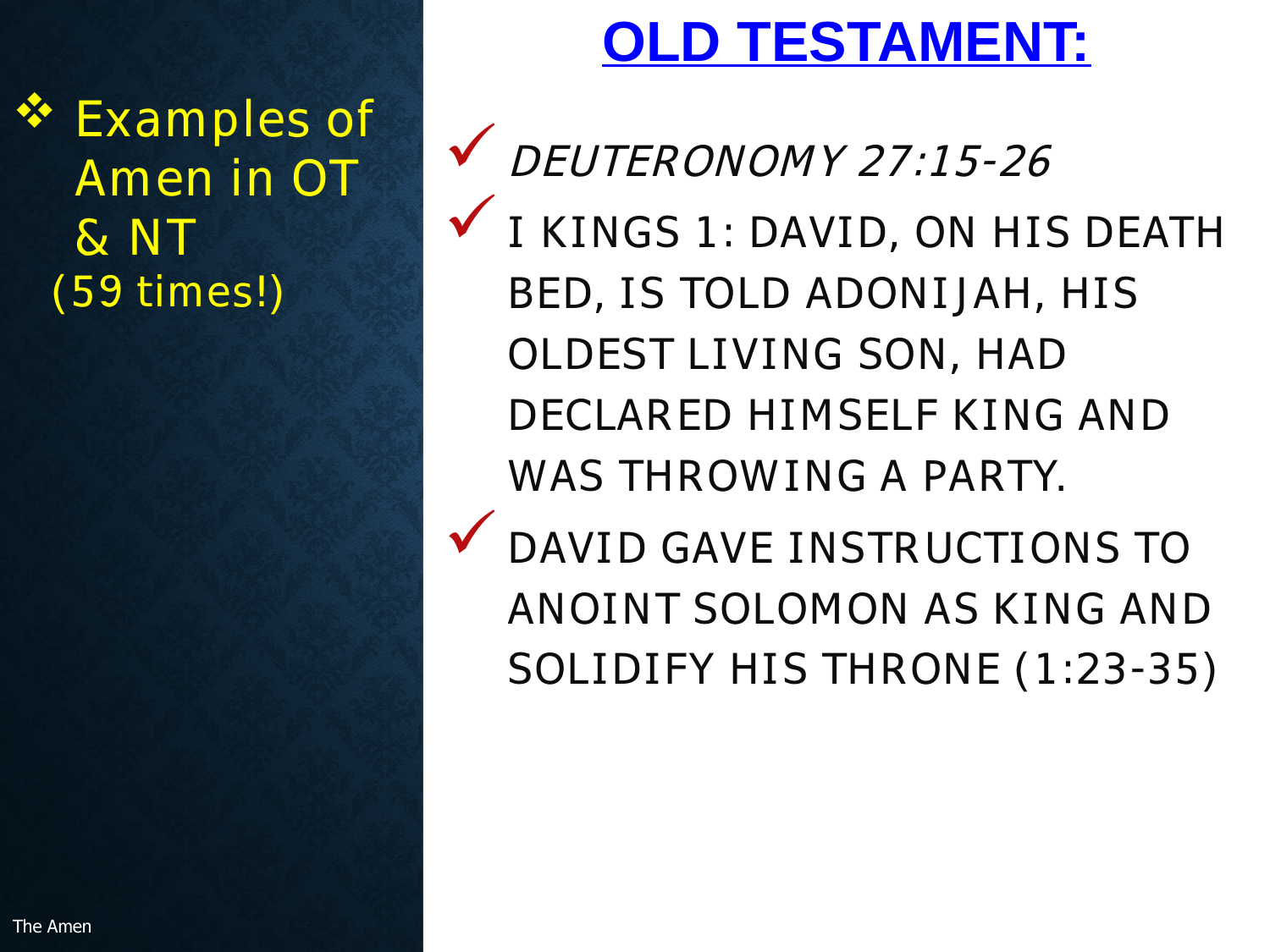

# Old Testament:
Examples of Amen in OT & NT
(59 times!)

Deuteronomy 27:15-26
I Kings 1: David, on his death bed, is told Adonijah, his oldest living son, had declared himself King and was throwing a party.
David gave instructions to anoint Solomon as King and solidify his throne (1:23-35)

The Amen